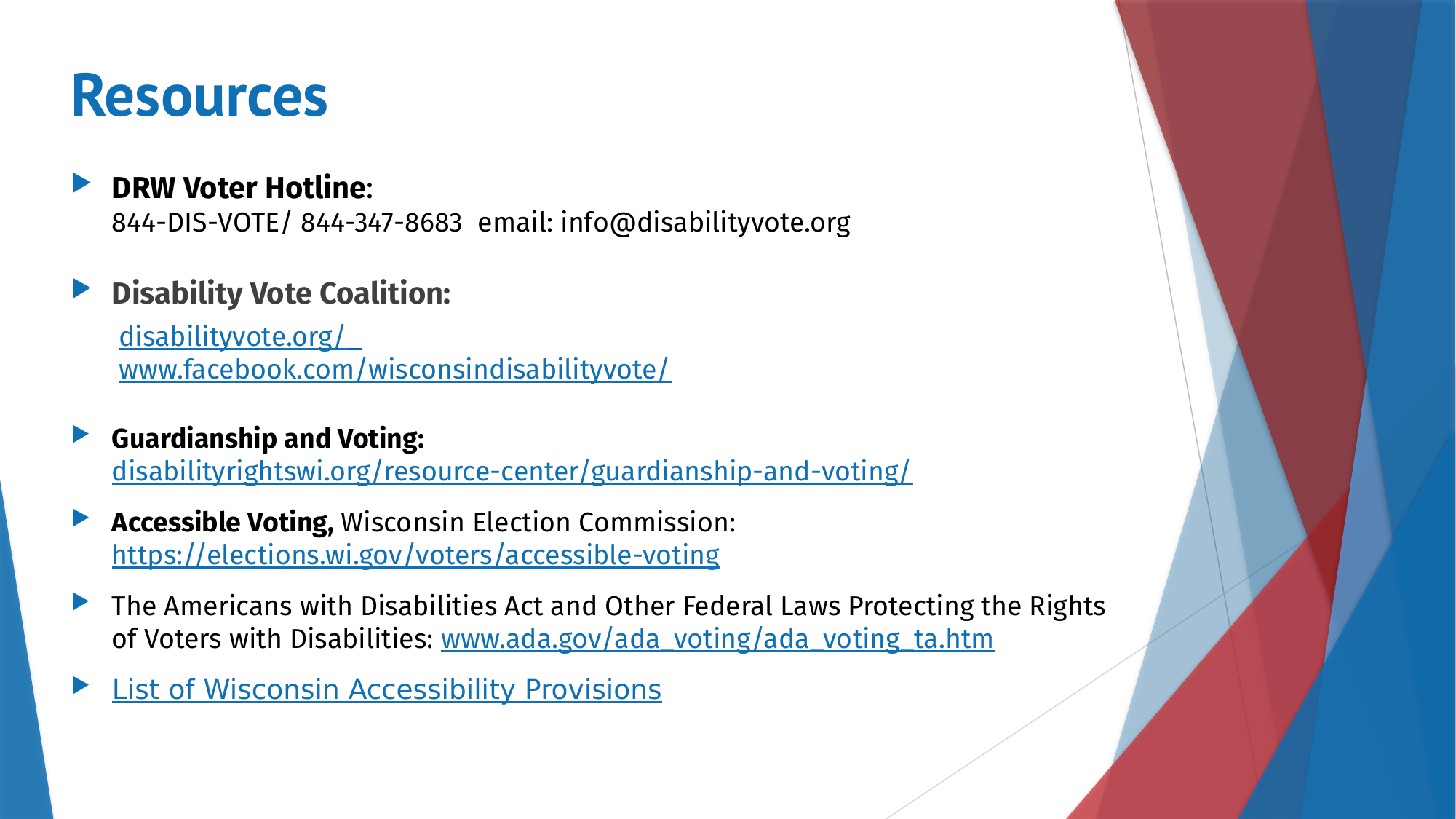

# Resources
DRW Voter Hotline:
844-DIS-VOTE/ 844-347-8683  email: info@disabilityvote.org

Disability Vote Coalition:
disabilityvote.org/
www.facebook.com/wisconsindisabilityvote/

Guardianship and Voting:
disabilityrightswi.org/resource-center/guardianship-and-voting/
Accessible Voting, Wisconsin Election Commission: https://elections.wi.gov/voters/accessible-voting
The Americans with Disabilities Act and Other Federal Laws Protecting the Rights of Voters with Disabilities: www.ada.gov/ada_voting/ada_voting_ta.htm
List of Wisconsin Accessibility Provisions